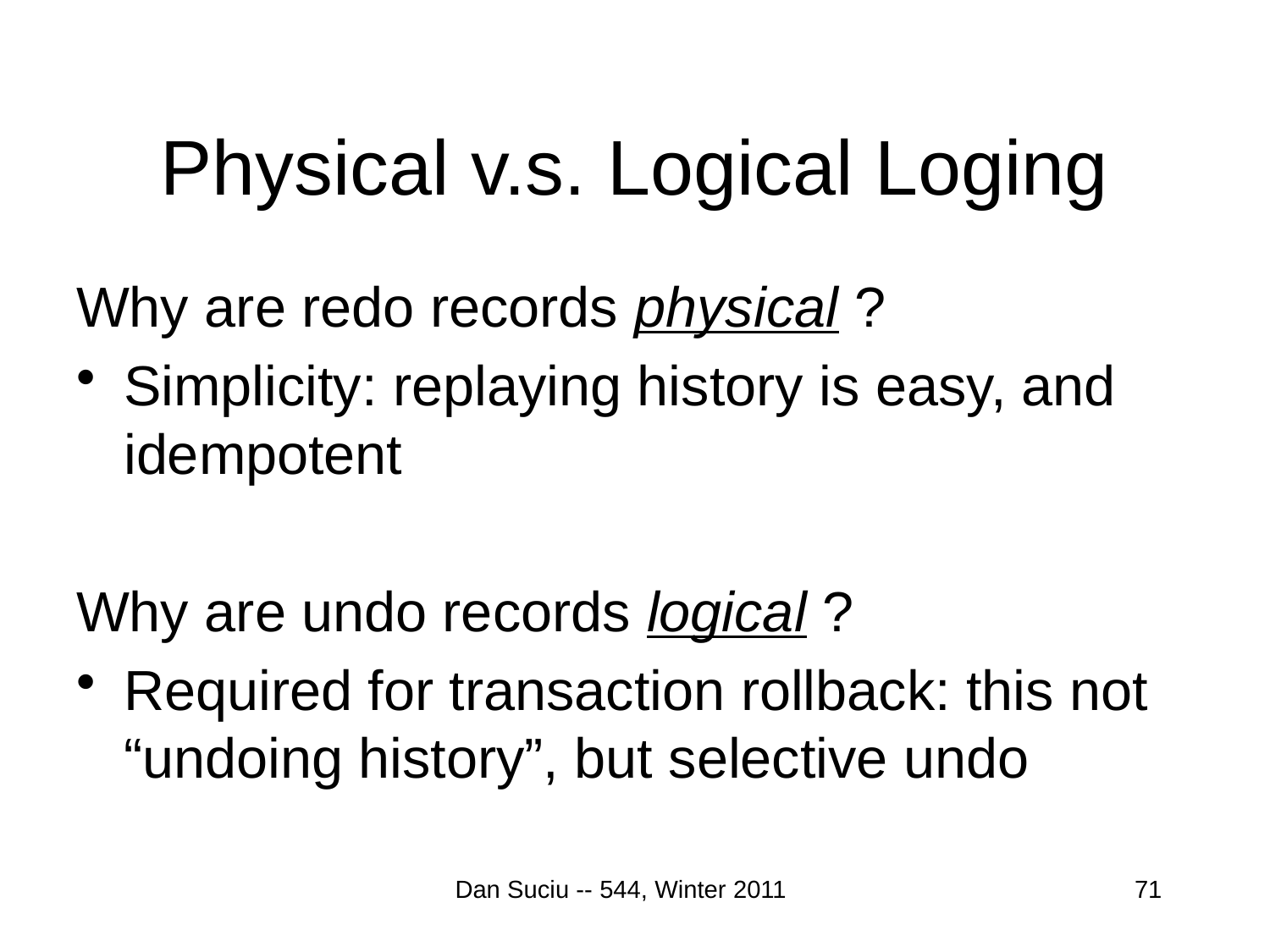

# Physical v.s. Logical Loging
Why are redo records physical ?
Simplicity: replaying history is easy, and idempotent

Why are undo records logical ?
Required for transaction rollback: this not “undoing history”, but selective undo
Dan Suciu -- 544, Winter 2011
71